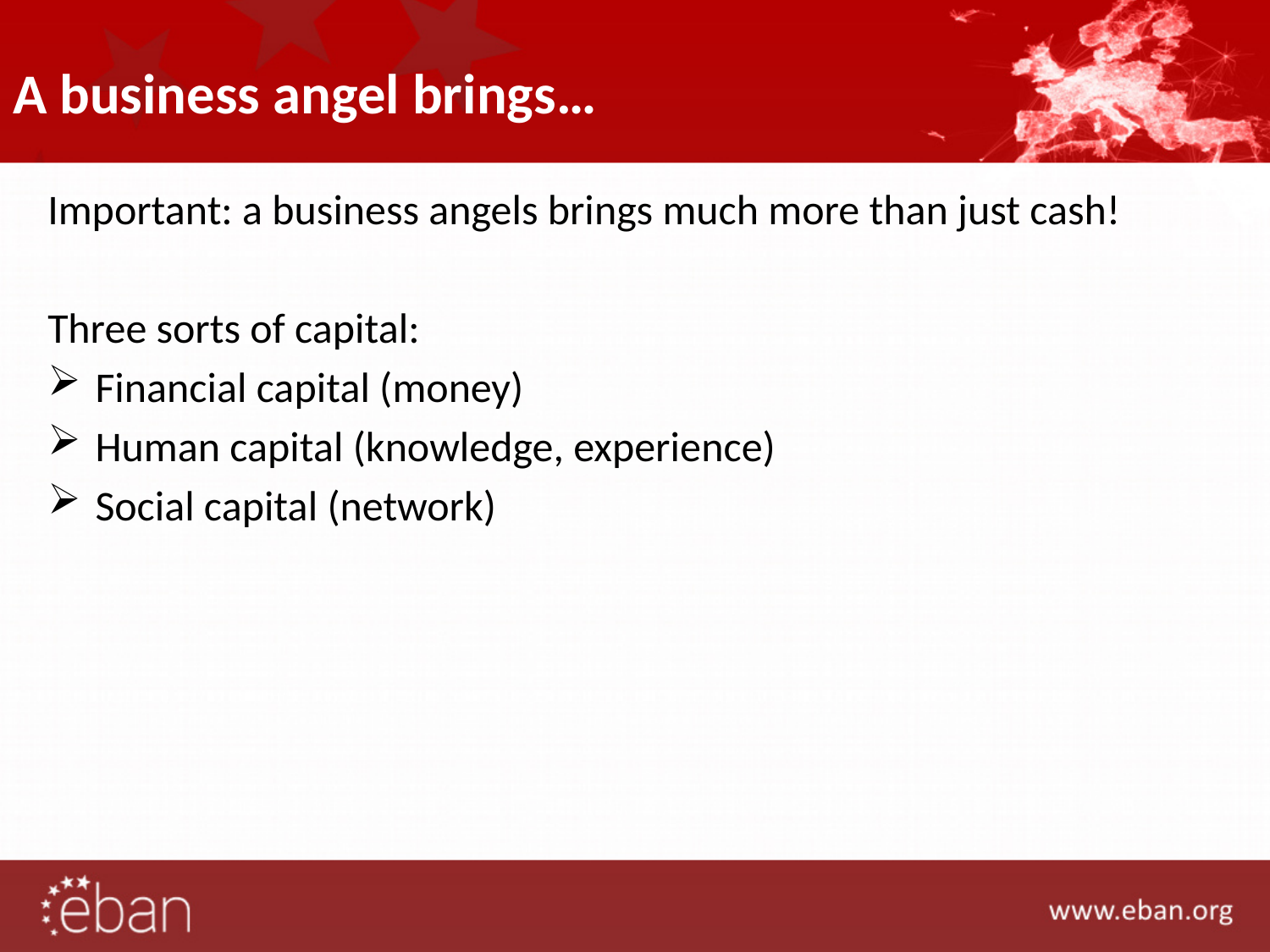

# A business angel brings…
Important: a business angels brings much more than just cash!

Three sorts of capital:
Financial capital (money)
Human capital (knowledge, experience)
Social capital (network)